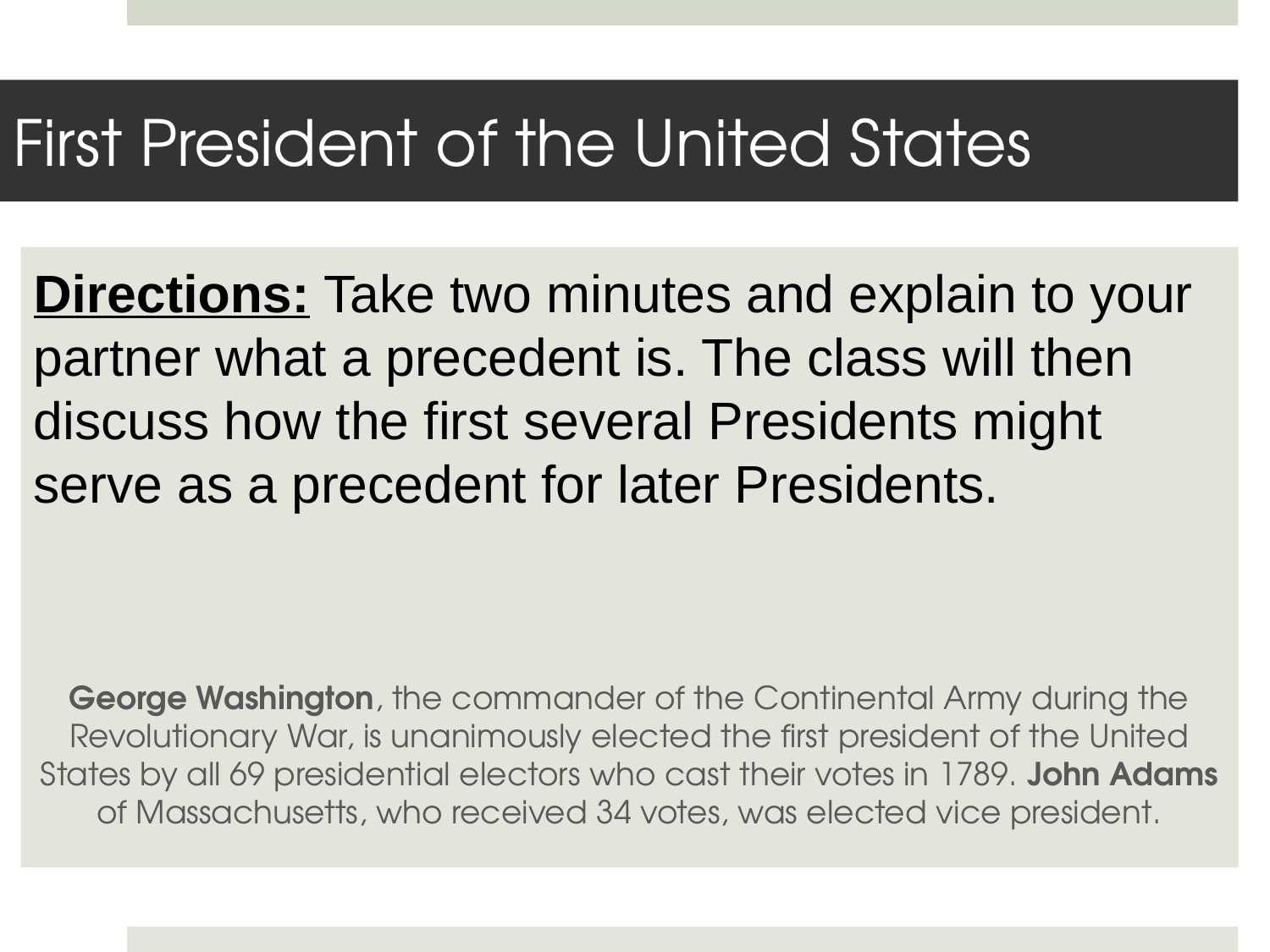

# First President of the United States
Directions: Take two minutes and explain to your partner what a precedent is. The class will then discuss how the first several Presidents might serve as a precedent for later Presidents.

George Washington, the commander of the Continental Army during the Revolutionary War, is unanimously elected the first president of the United States by all 69 presidential electors who cast their votes in 1789. John Adams of Massachusetts, who received 34 votes, was elected vice president.